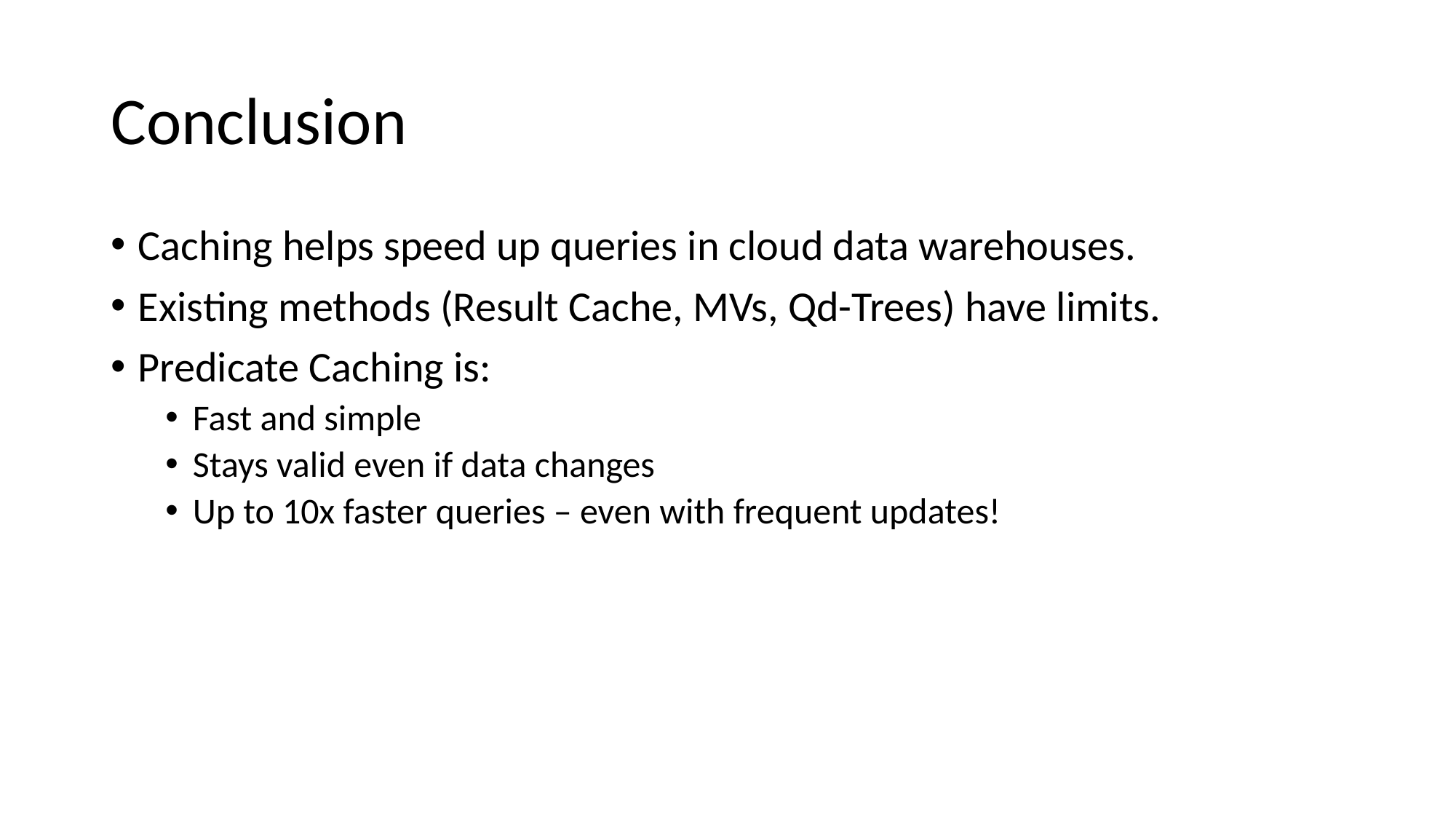

# Conclusion
Caching helps speed up queries in cloud data warehouses.
Existing methods (Result Cache, MVs, Qd-Trees) have limits.
Predicate Caching is:
Fast and simple
Stays valid even if data changes
Up to 10x faster queries – even with frequent updates!